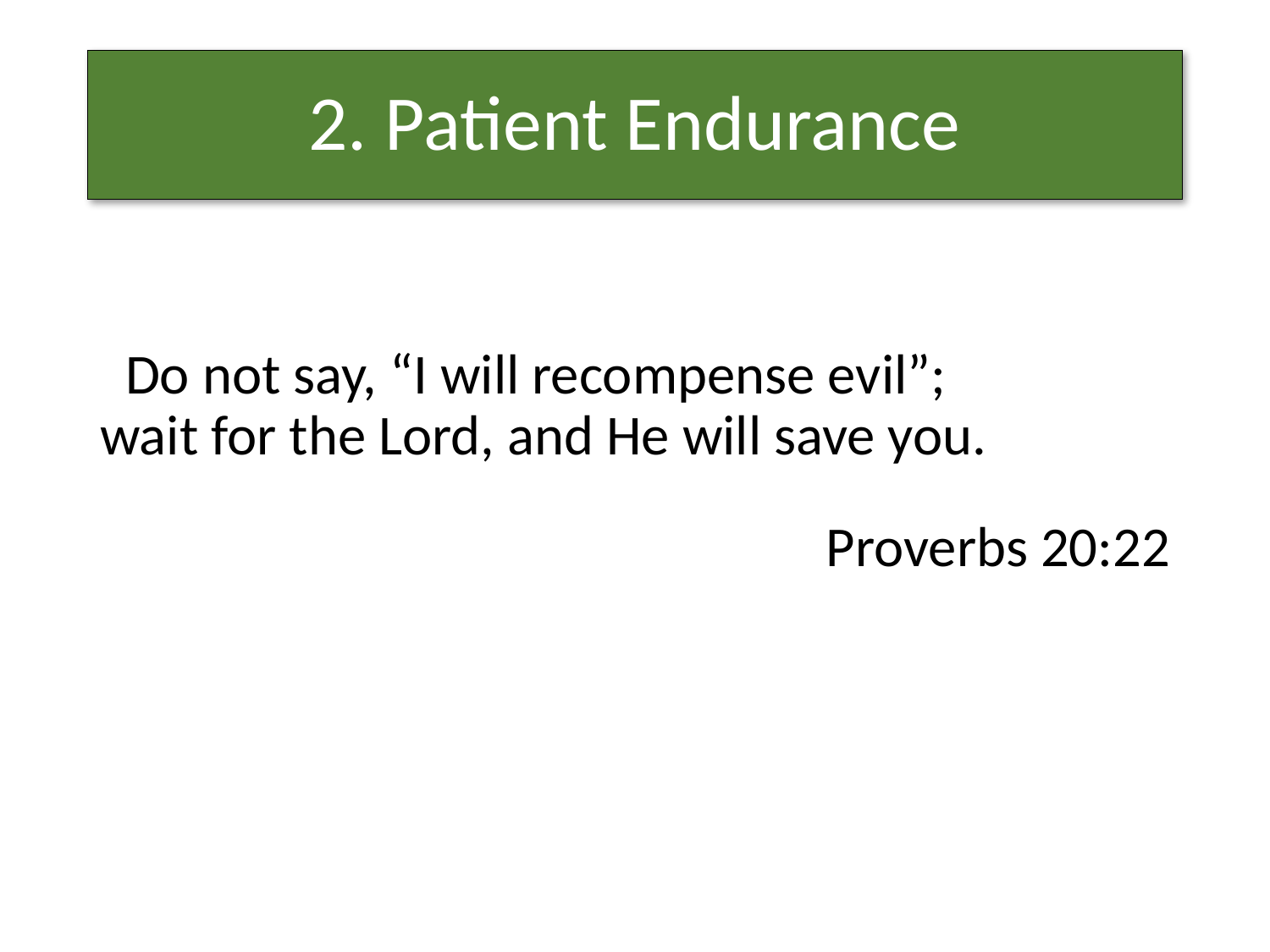

# 2. Patient Endurance

  Do not say, “I will recompense evil”;
wait for the Lord, and He will save you.

Proverbs 20:22